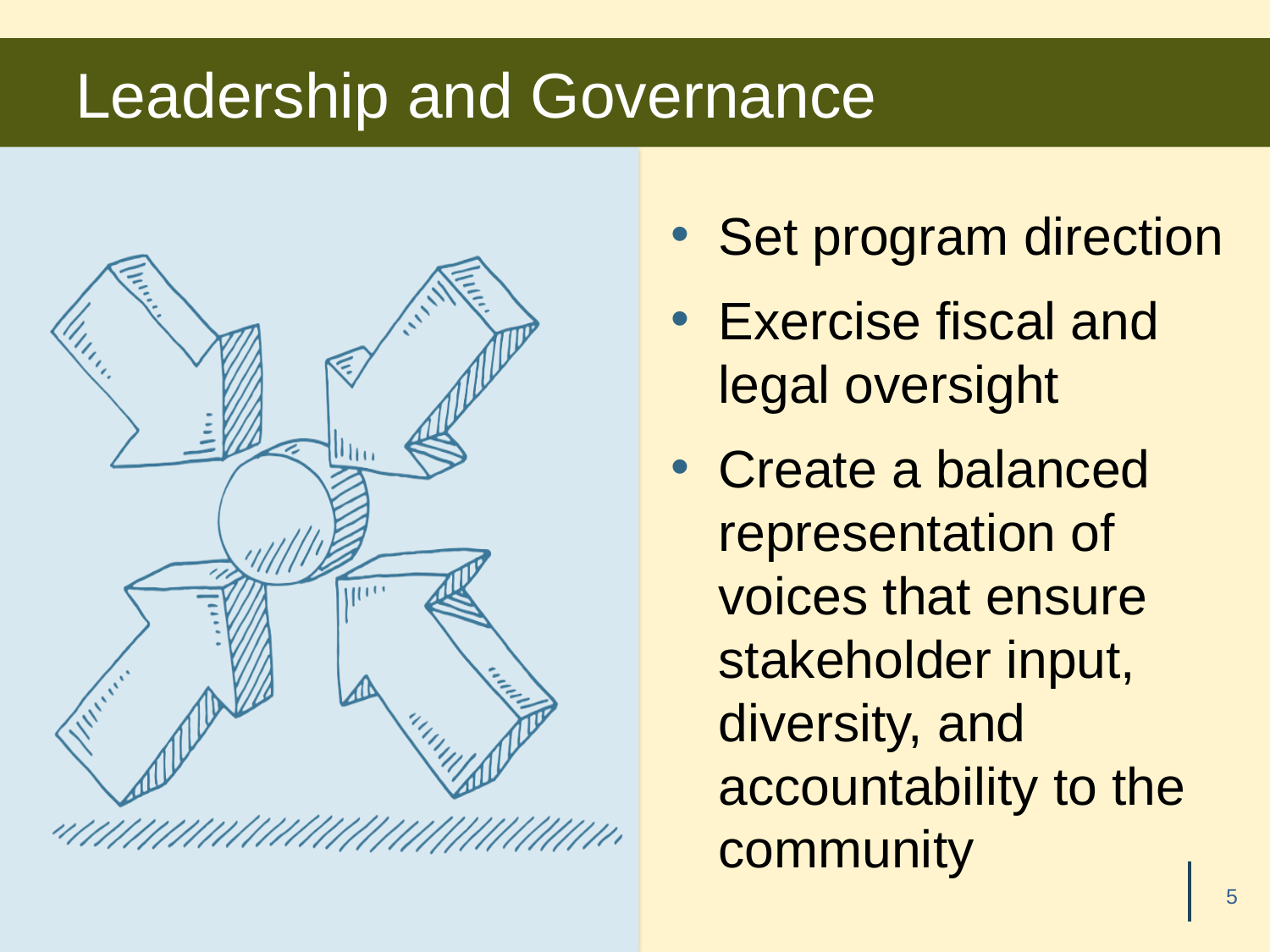

# Leadership and Governance
Set program direction
Exercise fiscal and legal oversight
Create a balanced representation of voices that ensure stakeholder input, diversity, and accountability to the community